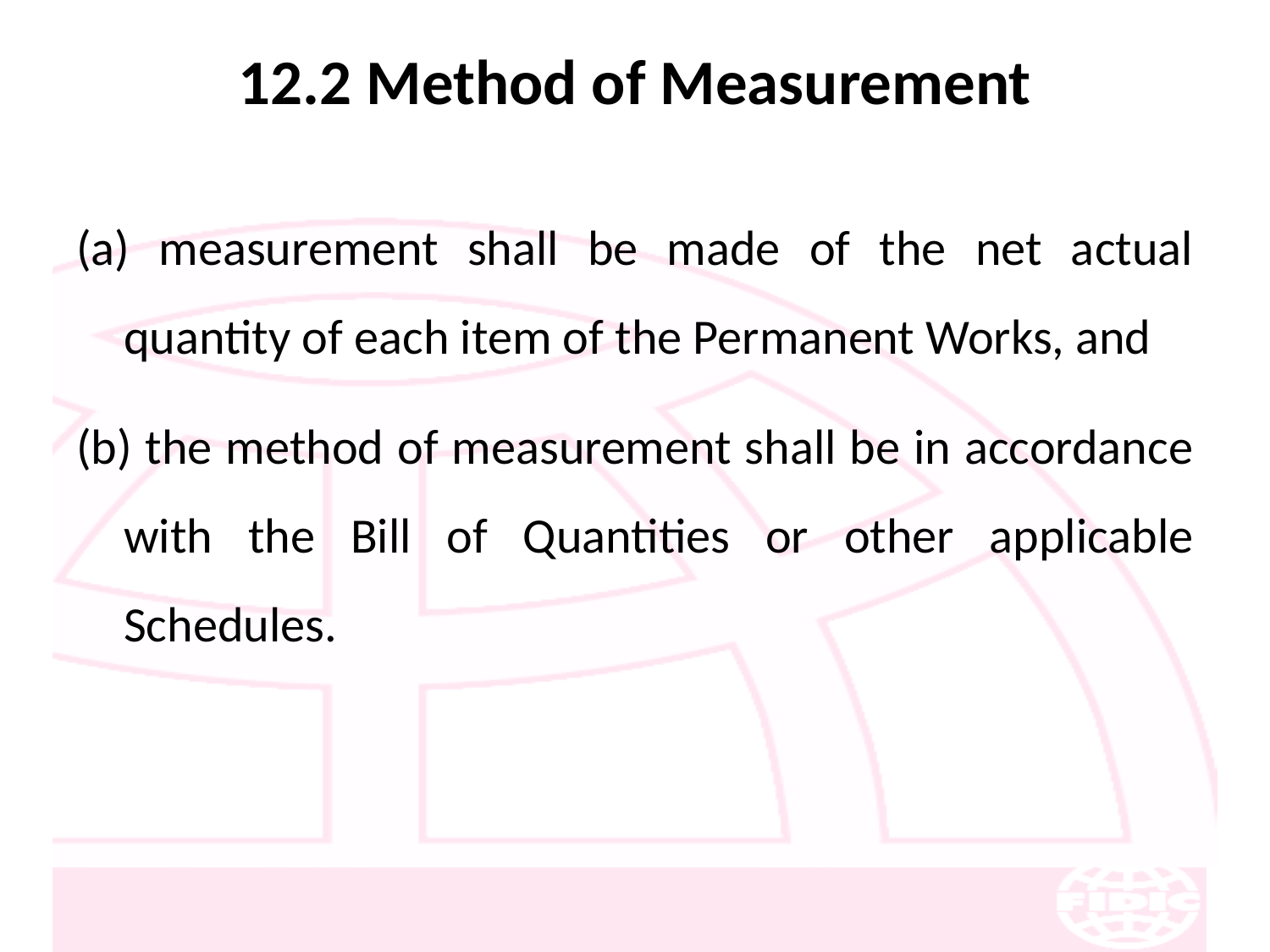

# 12.2 Method of Measurement
(a) measurement shall be made of the net actual quantity of each item of the Permanent Works, and
(b) the method of measurement shall be in accordance with the Bill of Quantities or other applicable Schedules.